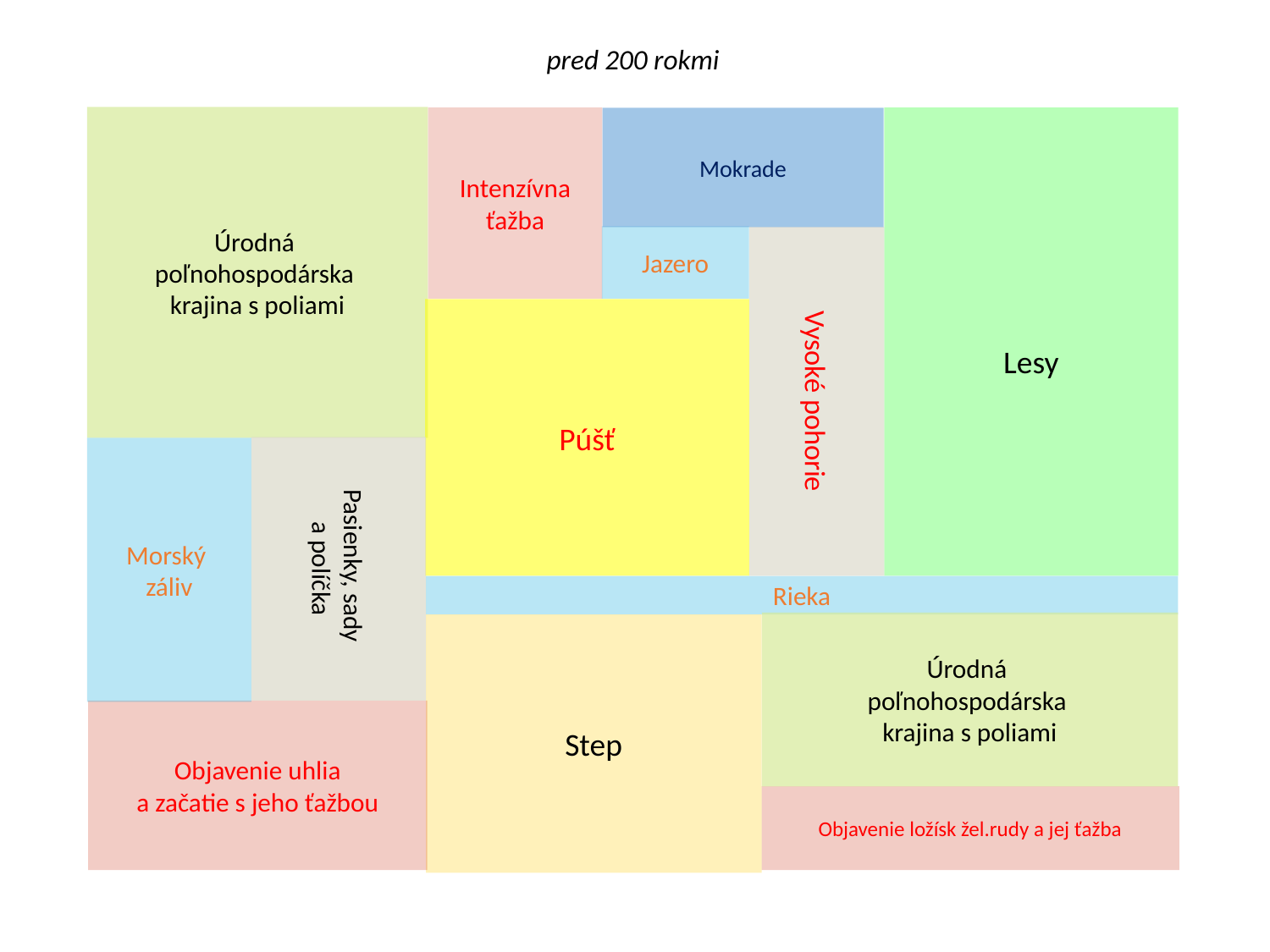

pred 200 rokmi
Úrodná
poľnohospodárska
krajina s poliami
Intenzívna
ťažba

Lesy
Mokrade
Jazero
Púšť
Vysoké pohorie
Morský
záliv
Pasienky, sady
a políčka
Rieka
Úrodná
poľnohospodárska
krajina s poliami
Step
Objavenie uhlia
a začatie s jeho ťažbou
Objavenie ložísk žel.rudy a jej ťažba